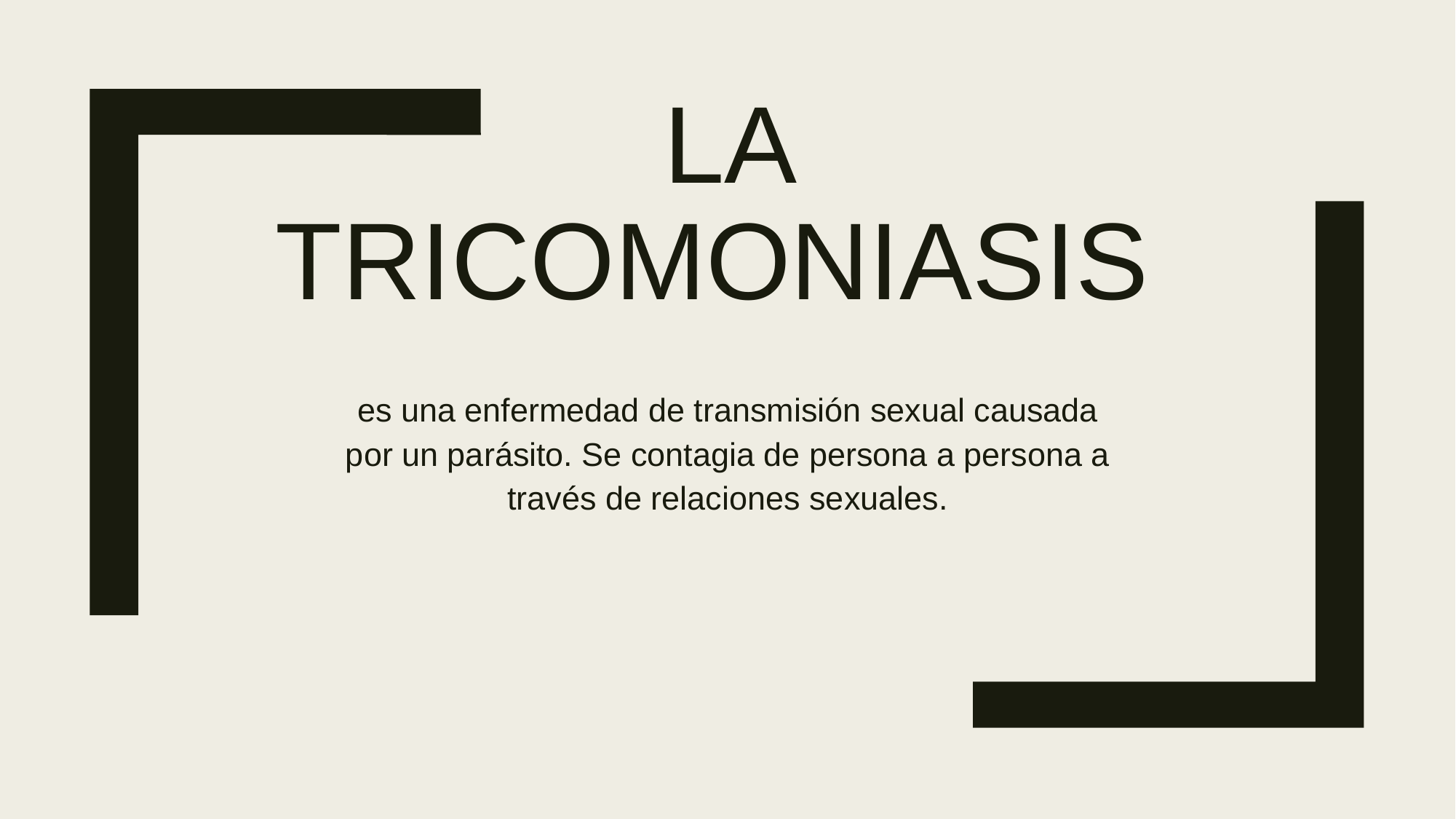

# La tricomoniasis
es una enfermedad de transmisión sexual causada por un parásito. Se contagia de persona a persona a través de relaciones sexuales.